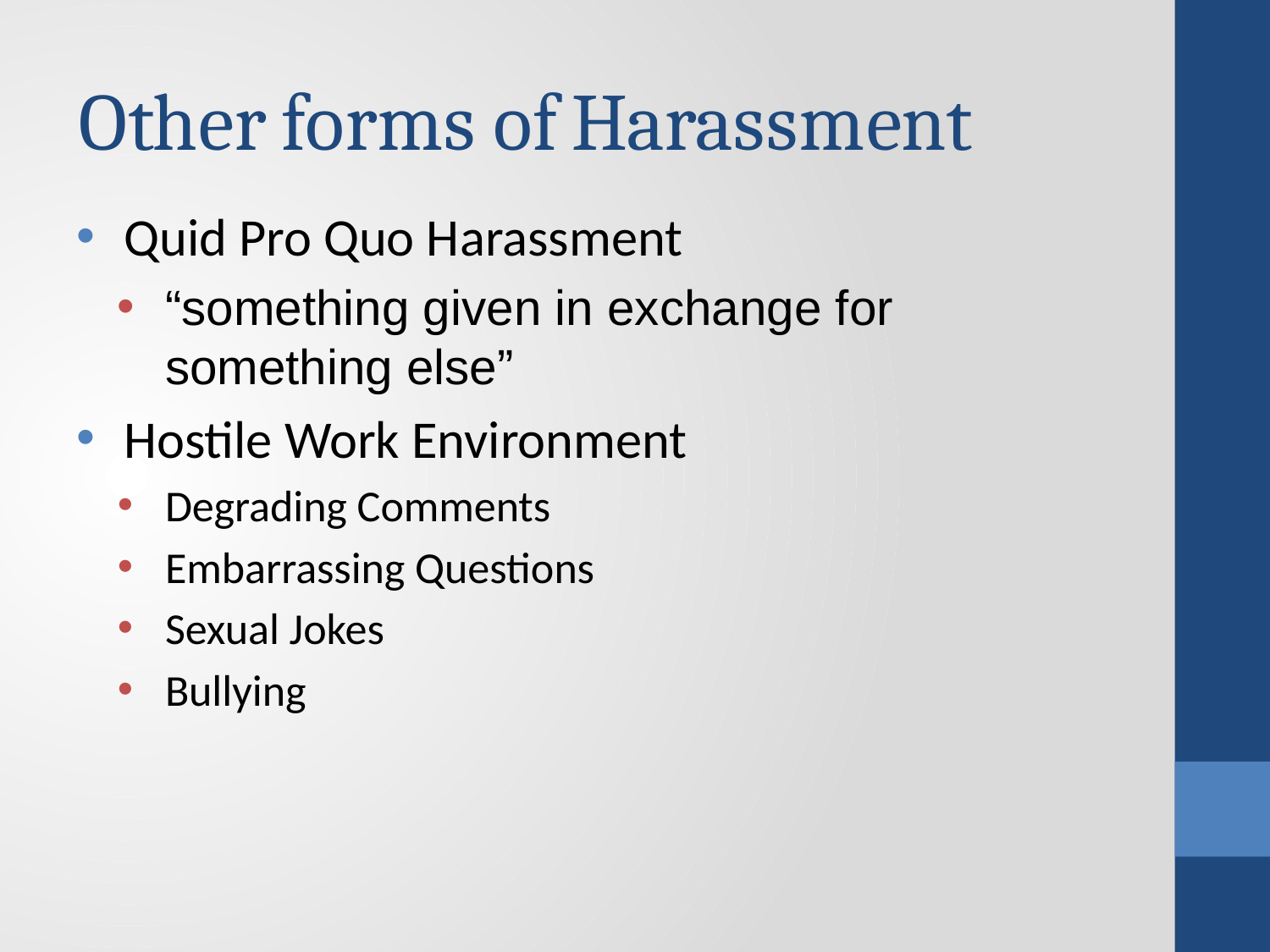

# Other forms of Harassment
Quid Pro Quo Harassment
“something given in exchange for something else”
Hostile Work Environment
Degrading Comments
Embarrassing Questions
Sexual Jokes
Bullying